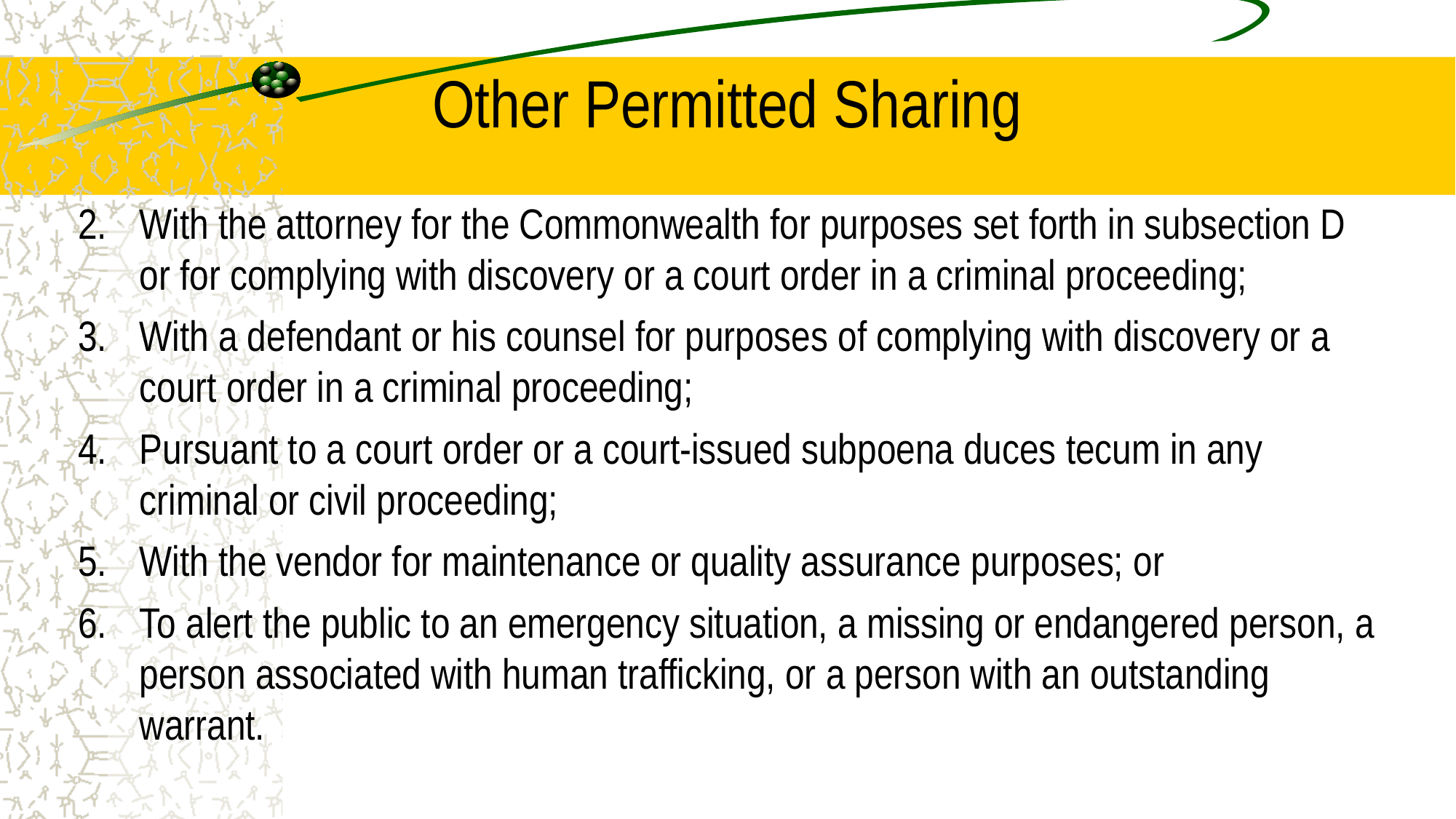

# Other Permitted Sharing
With the attorney for the Commonwealth for purposes set forth in subsection D or for complying with discovery or a court order in a criminal proceeding;
With a defendant or his counsel for purposes of complying with discovery or a court order in a criminal proceeding;
Pursuant to a court order or a court-issued subpoena duces tecum in any criminal or civil proceeding;
With the vendor for maintenance or quality assurance purposes; or
To alert the public to an emergency situation, a missing or endangered person, a person associated with human trafficking, or a person with an outstanding warrant.